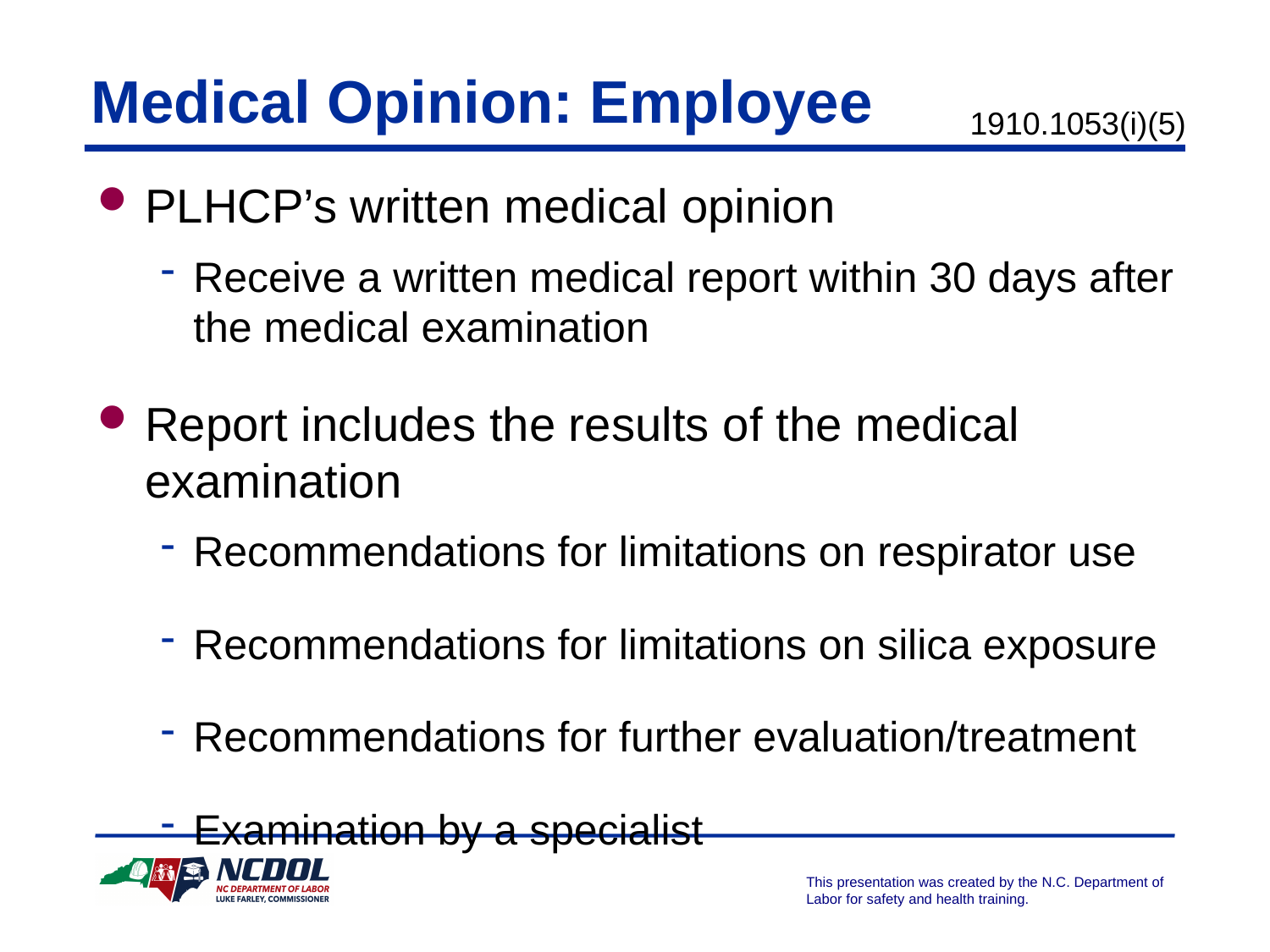

# Medical Opinion: Employee
1910.1053(i)(5)
PLHCP’s written medical opinion

Receive a written medical report within 30 days after the medical examination

Report includes the results of the medical examination

Recommendations for limitations on respirator use

Recommendations for limitations on silica exposure

Recommendations for further evaluation/treatment

Examination by a specialist